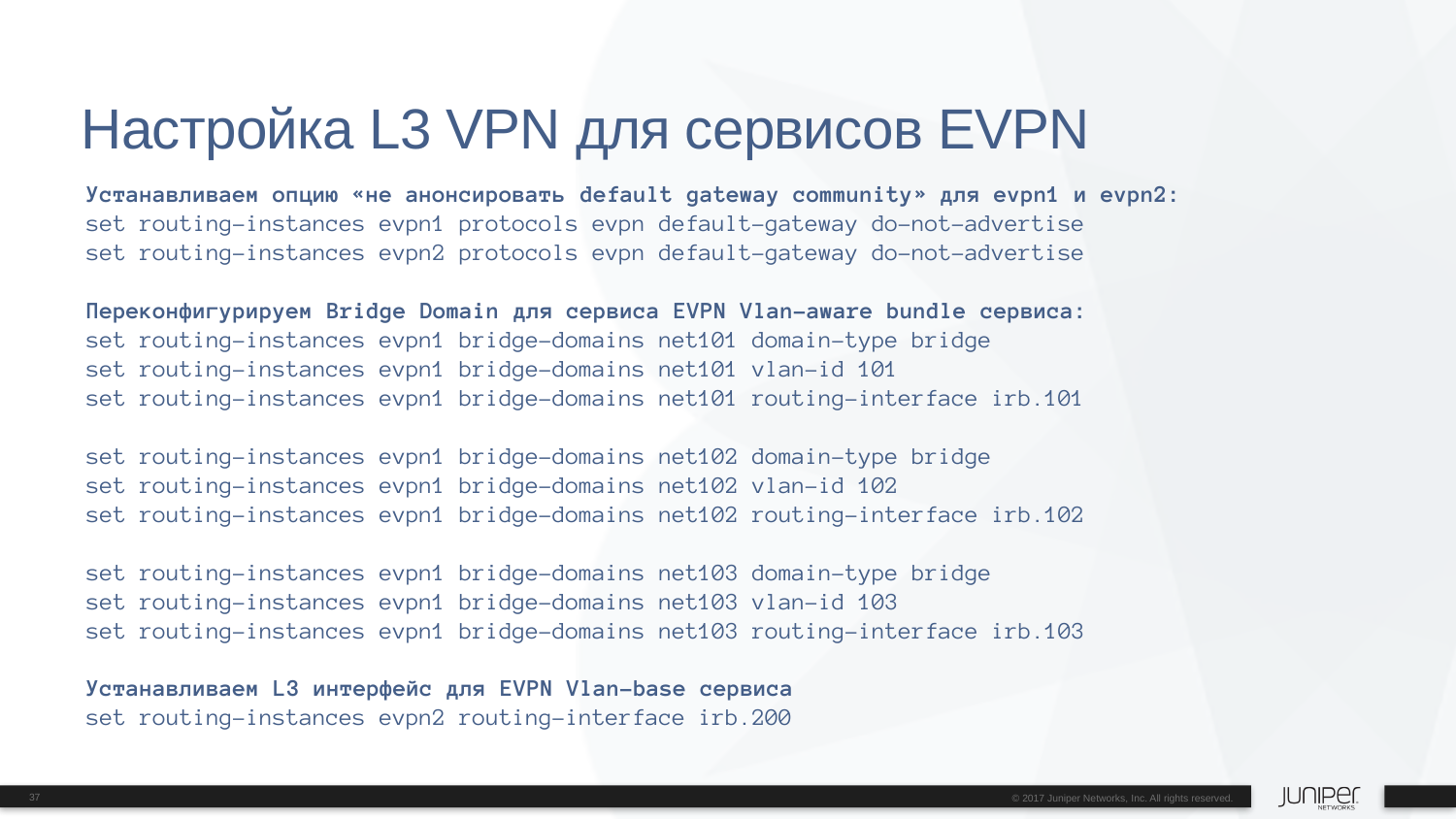

# Настройка L3 VPN для сервисов EVPN
Устанавливаем опцию «не анонсировать default gateway community» для evpn1 и evpn2:
set routing-instances evpn1 protocols evpn default-gateway do-not-advertise
set routing-instances evpn2 protocols evpn default-gateway do-not-advertise

Переконфигурируем Bridge Domain для сервиса EVPN Vlan-aware bundle сервиса:
set routing-instances evpn1 bridge-domains net101 domain-type bridge
set routing-instances evpn1 bridge-domains net101 vlan-id 101
set routing-instances evpn1 bridge-domains net101 routing-interface irb.101

set routing-instances evpn1 bridge-domains net102 domain-type bridge
set routing-instances evpn1 bridge-domains net102 vlan-id 102
set routing-instances evpn1 bridge-domains net102 routing-interface irb.102

set routing-instances evpn1 bridge-domains net103 domain-type bridge
set routing-instances evpn1 bridge-domains net103 vlan-id 103
set routing-instances evpn1 bridge-domains net103 routing-interface irb.103

Устанавливаем L3 интерфейс для EVPN Vlan-base сервиса
set routing-instances evpn2 routing-interface irb.200